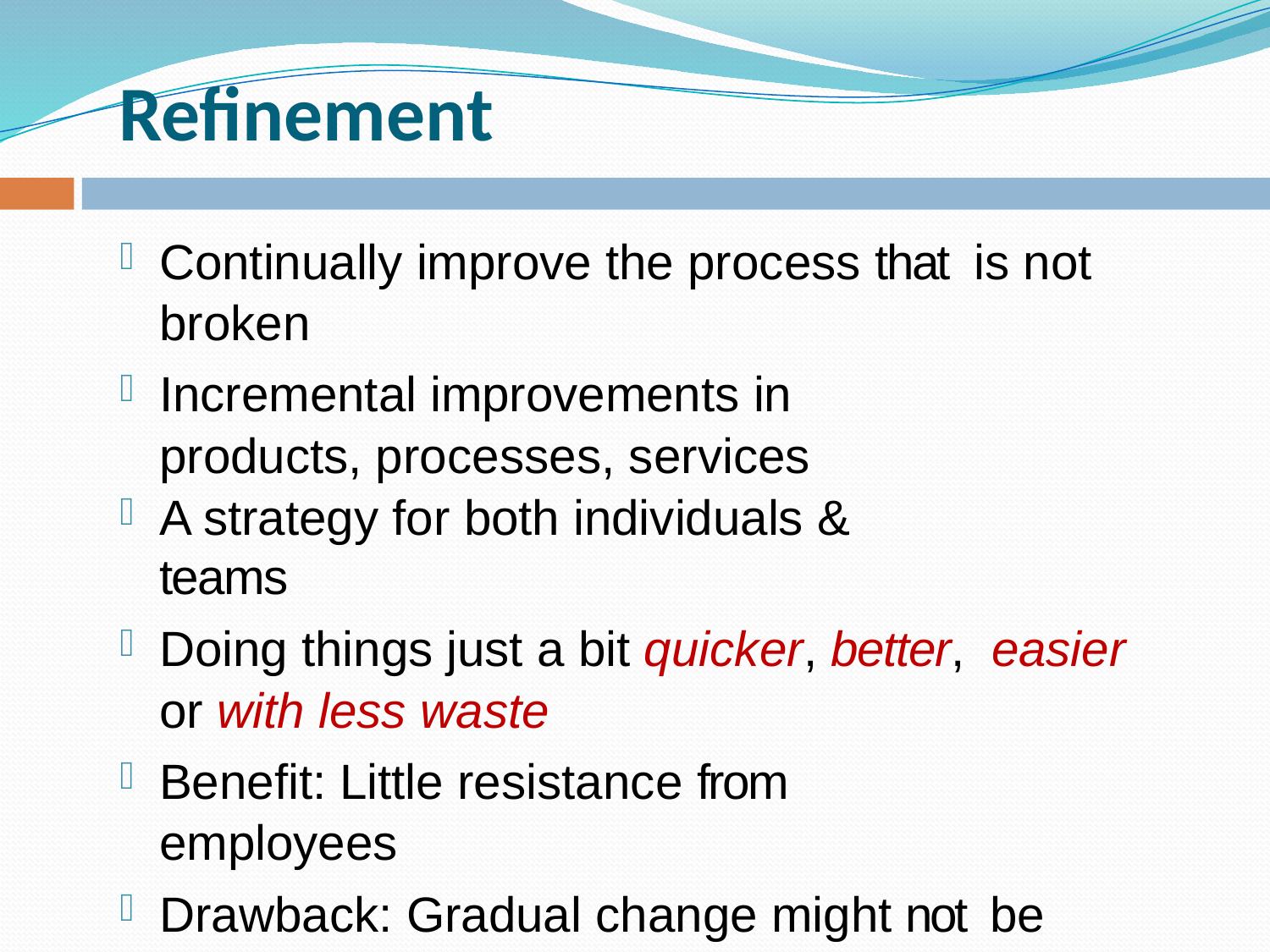

# Refinement

Continually improve the process that  is not broken
Incremental improvements in  products, processes, services
A strategy for both individuals & teams
Doing things just a bit quicker, better,  easier or with less waste
Benefit: Little resistance from  employees
Drawback: Gradual change might not  be recognized or rewarded by management